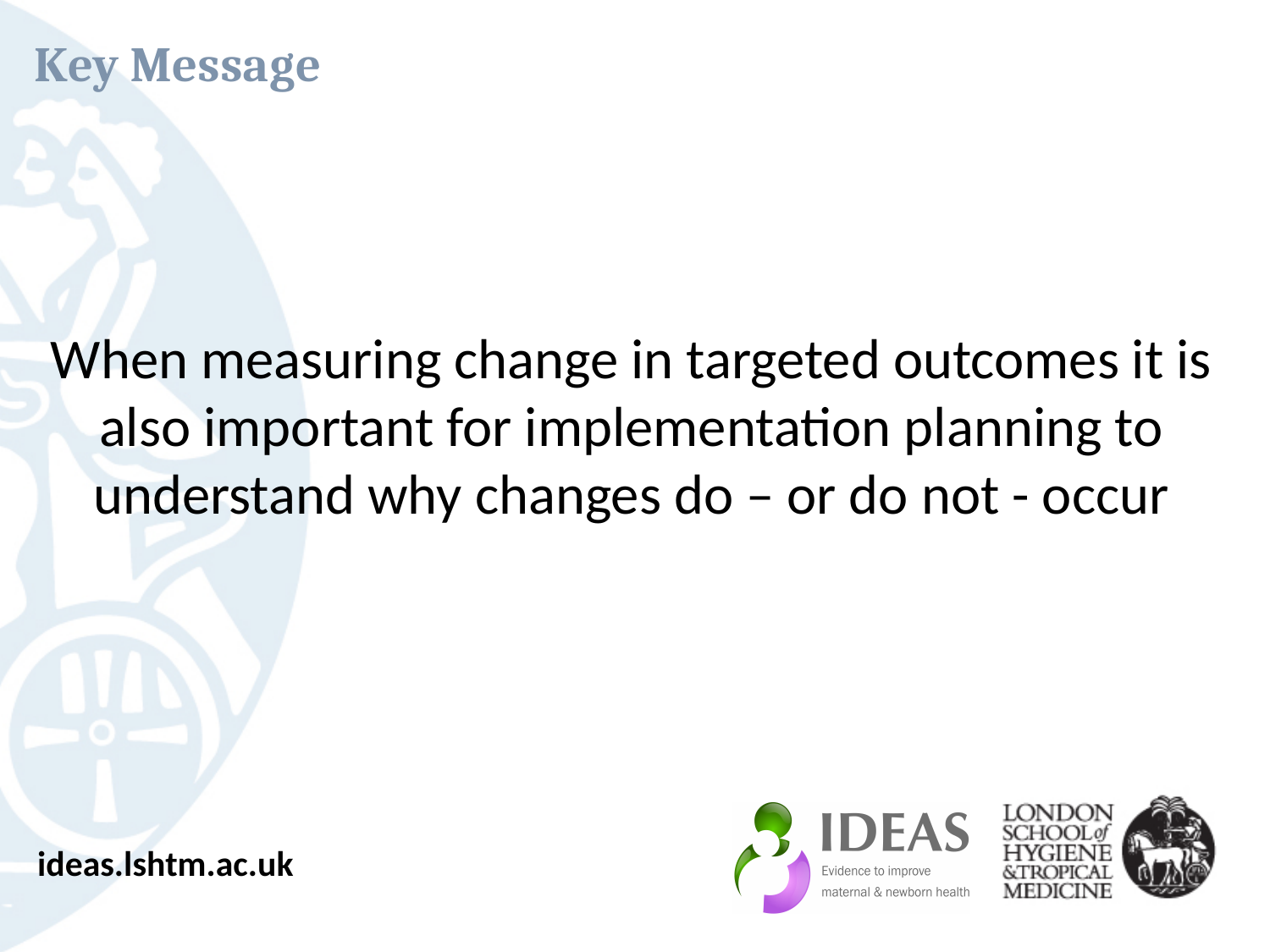

# Key Message
When measuring change in targeted outcomes it is also important for implementation planning to understand why changes do – or do not - occur
ideas.lshtm.ac.uk